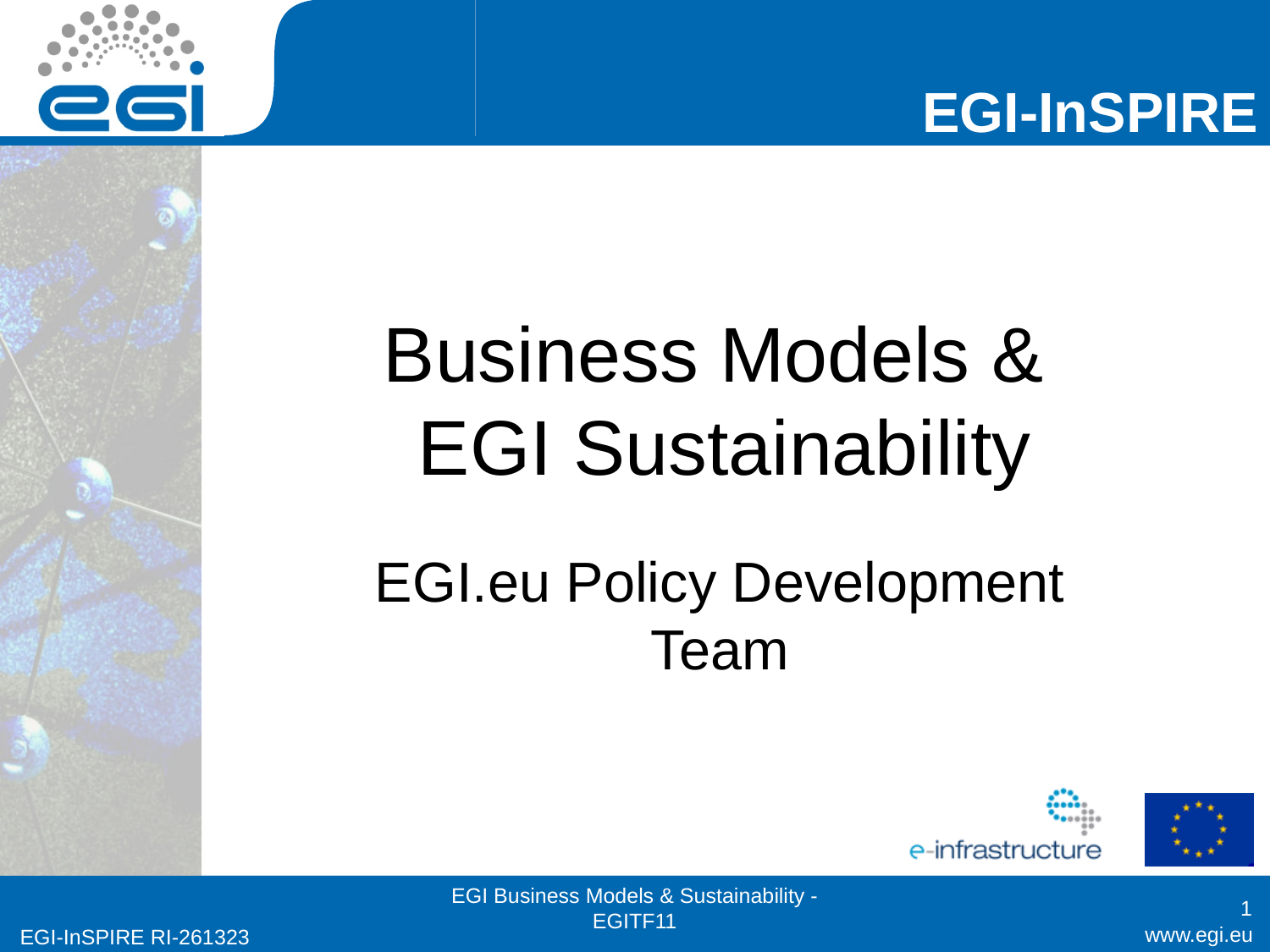

# Business Models & EGI Sustainability
EGI.eu Policy Development Team
EGI Business Models & Sustainability - EGITF11
1